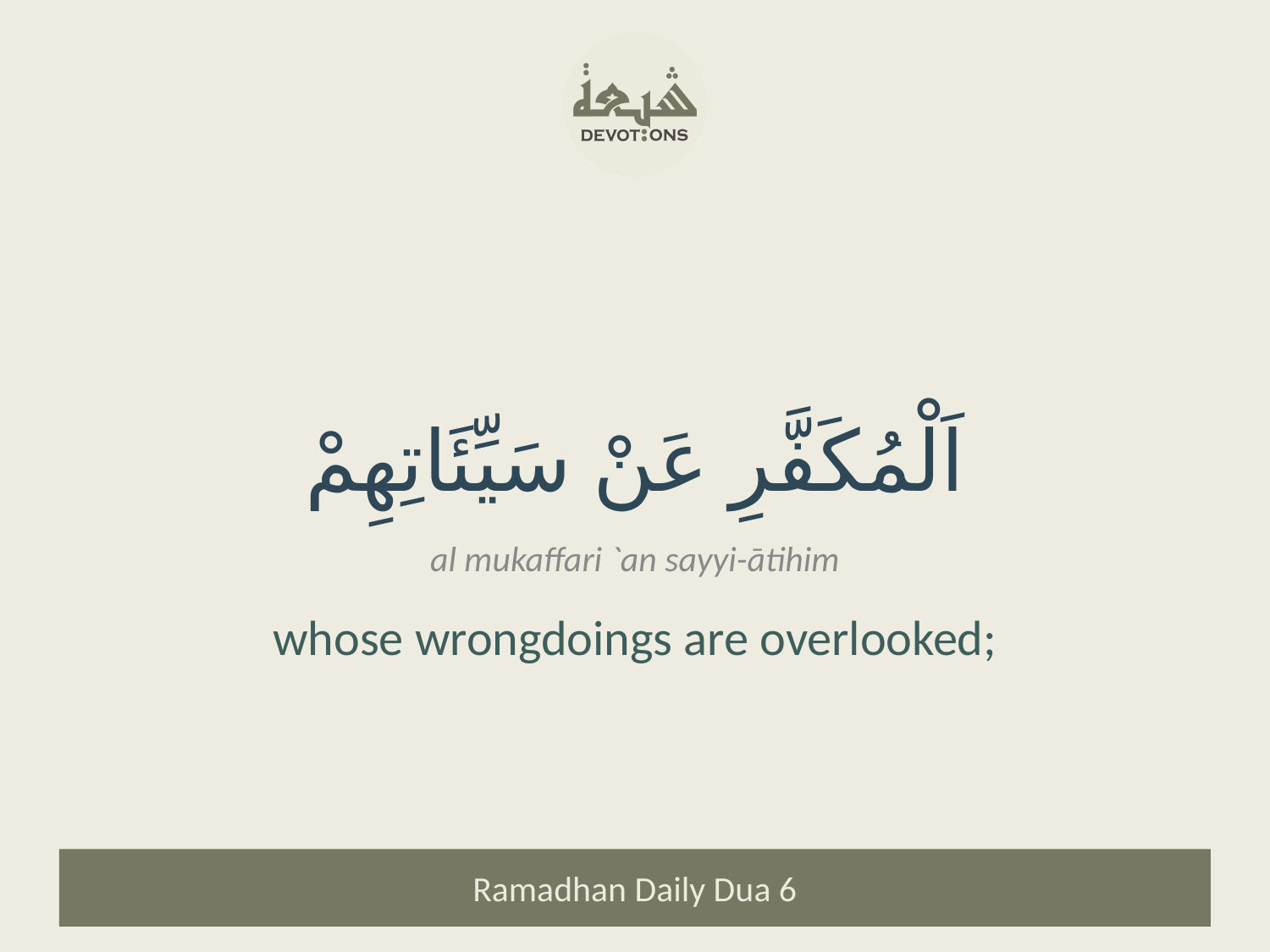

اَلْمُكَفَّرِ عَنْ سَيِّئَاتِهِمْ
al mukaffari `an sayyi-ātihim
whose wrongdoings are overlooked;
Ramadhan Daily Dua 6